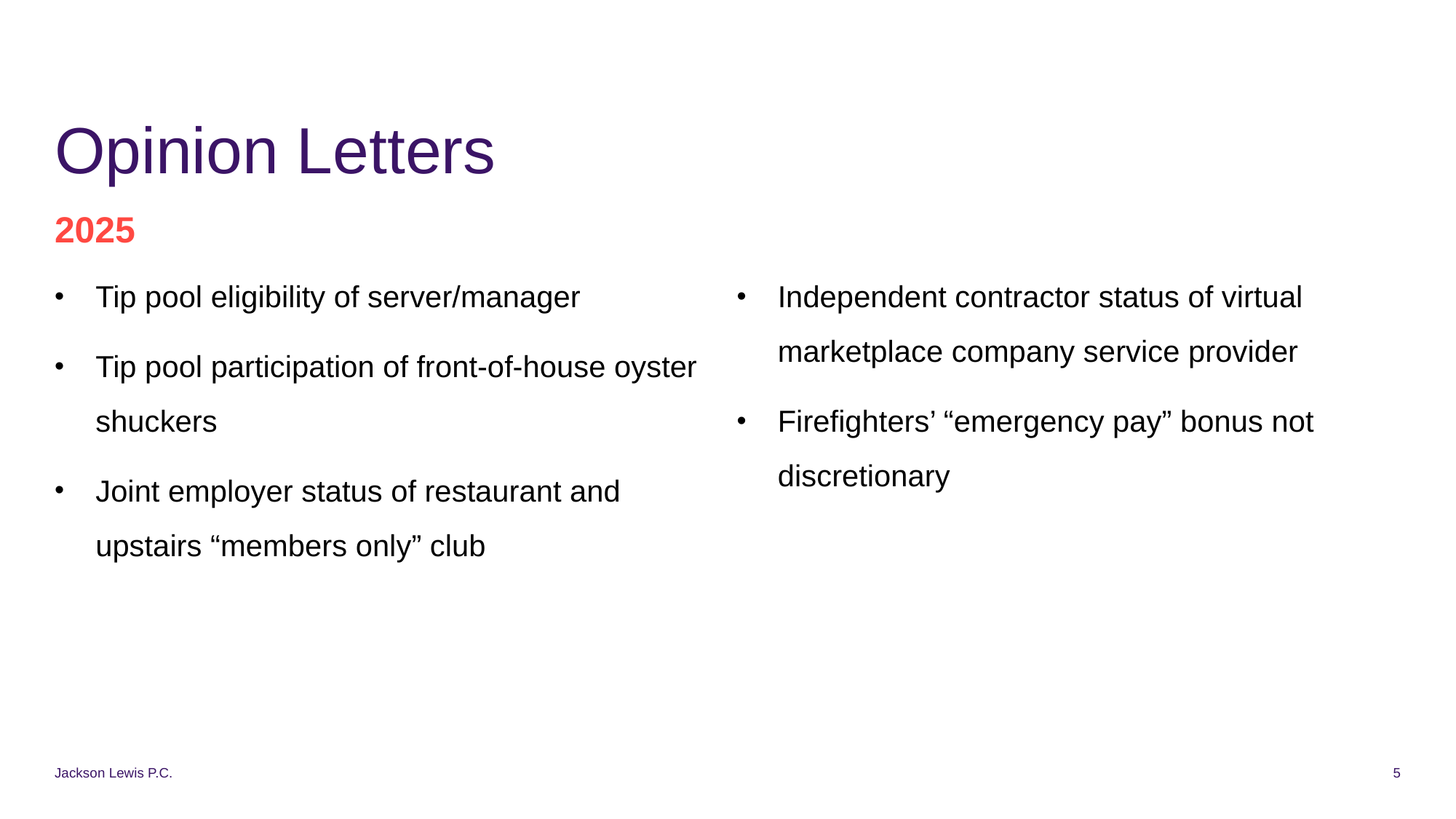

# Opinion Letters
2025
Tip pool eligibility of server/manager
Tip pool participation of front-of-house oyster shuckers
Joint employer status of restaurant and upstairs “members only” club
Independent contractor status of virtual marketplace company service provider
Firefighters’ “emergency pay” bonus not discretionary

Jackson Lewis P.C.
5